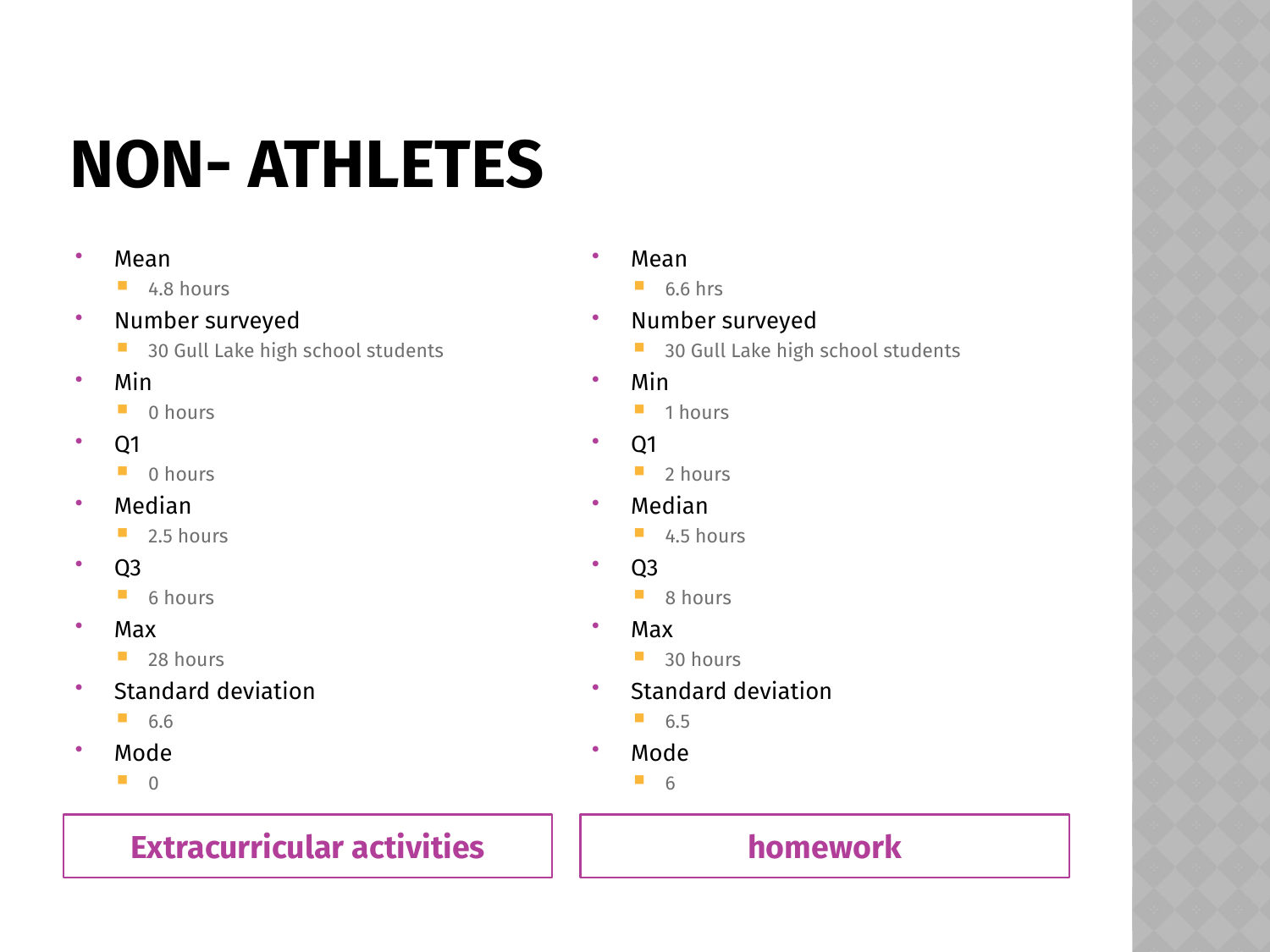

# Non- athletes
Mean
4.8 hours
Number surveyed
30 Gull Lake high school students
Min
0 hours
Q1
0 hours
Median
2.5 hours
Q3
6 hours
Max
28 hours
Standard deviation
6.6
Mode
0
Mean
6.6 hrs
Number surveyed
30 Gull Lake high school students
Min
1 hours
Q1
2 hours
Median
4.5 hours
Q3
8 hours
Max
30 hours
Standard deviation
6.5
Mode
6
Extracurricular activities
homework